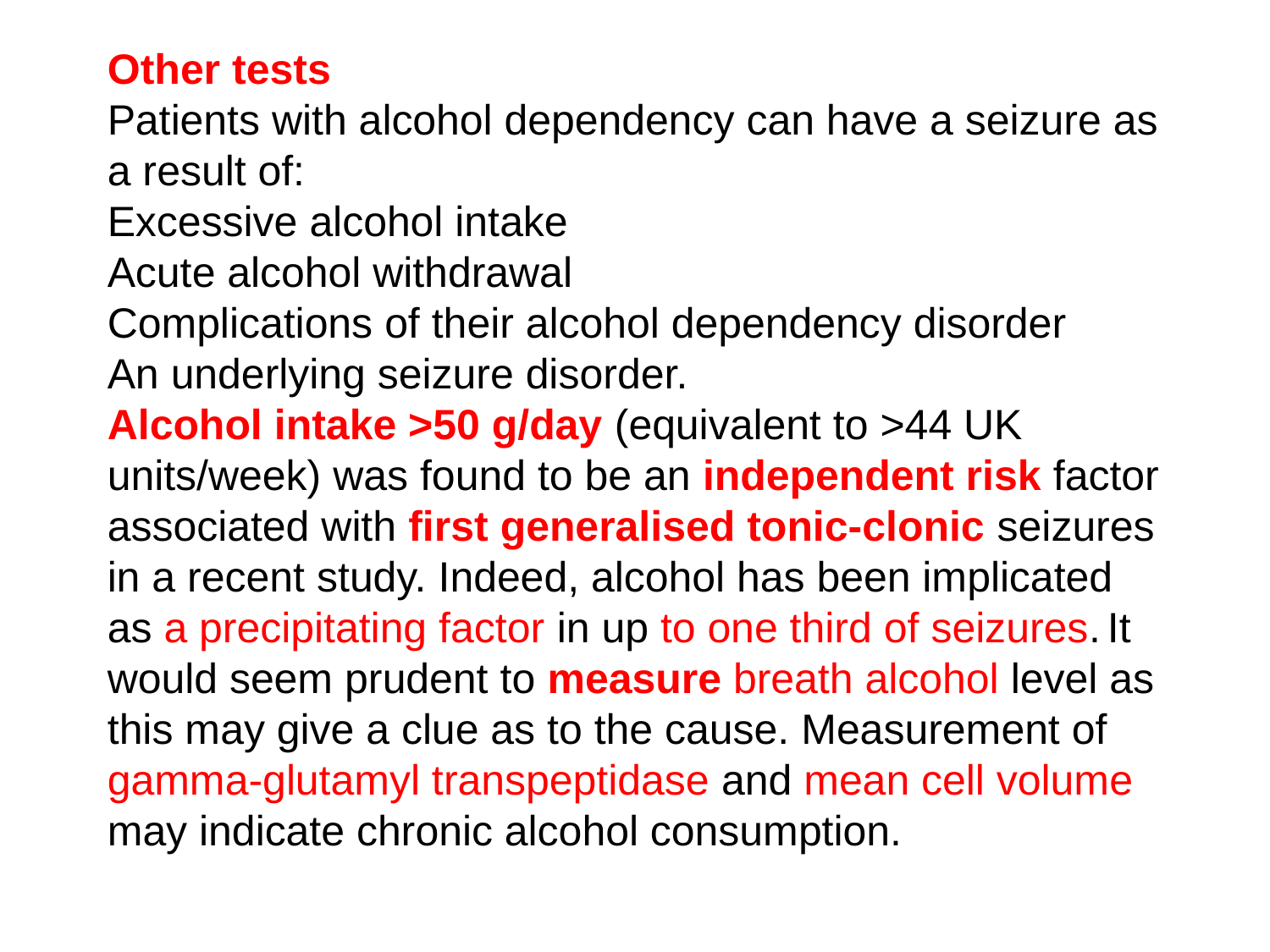

Other tests
Patients with alcohol dependency can have a seizure as a result of:
Excessive alcohol intake
Acute alcohol withdrawal
Complications of their alcohol dependency disorder
An underlying seizure disorder.
Alcohol intake >50 g/day (equivalent to >44 UK units/week) was found to be an independent risk factor associated with first generalised tonic-clonic seizures in a recent study. Indeed, alcohol has been implicated as a precipitating factor in up to one third of seizures. It would seem prudent to measure breath alcohol level as this may give a clue as to the cause. Measurement of gamma-glutamyl transpeptidase and mean cell volume may indicate chronic alcohol consumption.